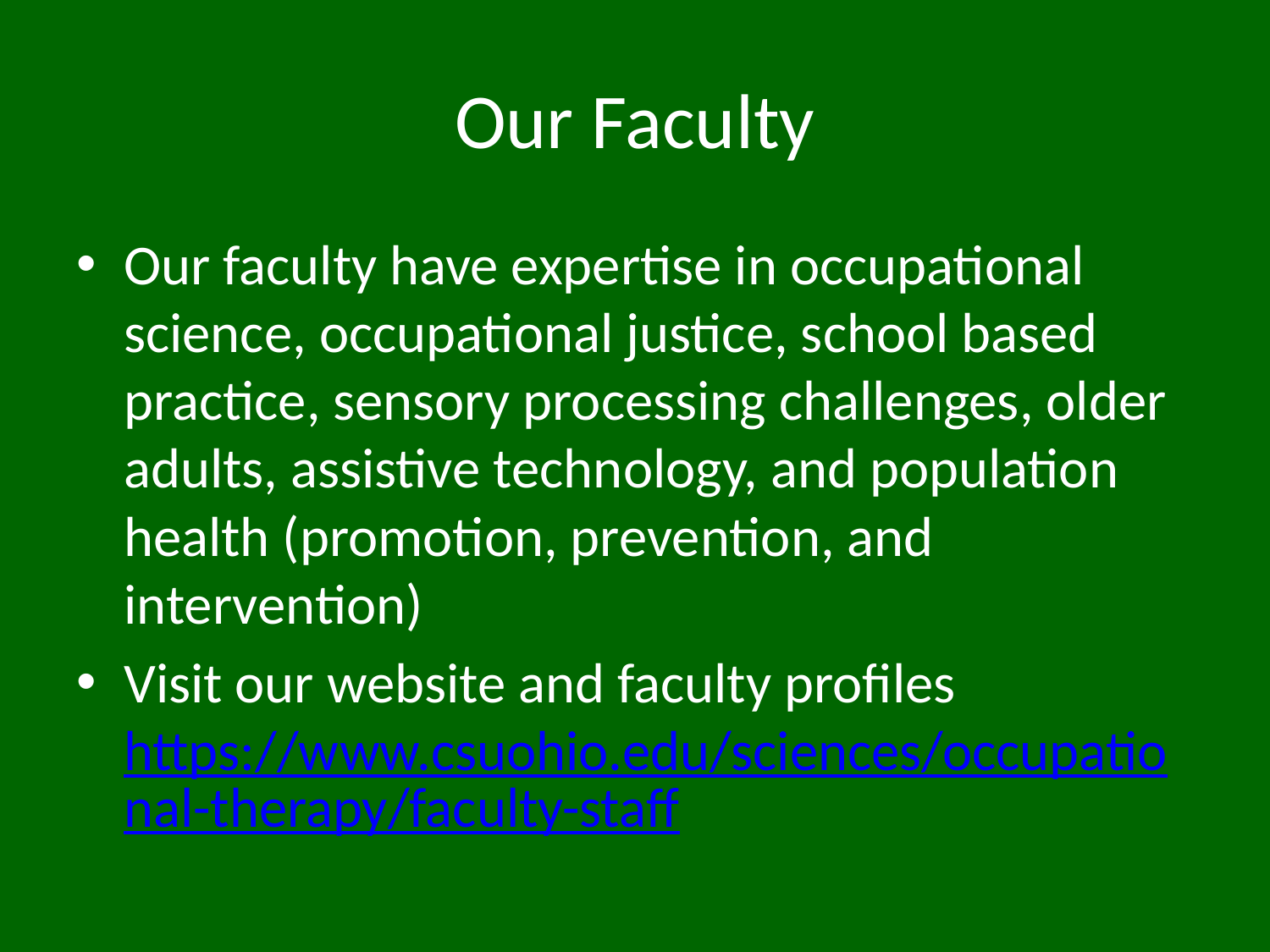

# Our Faculty
Our faculty have expertise in occupational science, occupational justice, school based practice, sensory processing challenges, older adults, assistive technology, and population health (promotion, prevention, and intervention)
Visit our website and faculty profiles   https://www.csuohio.edu/sciences/occupational-therapy/faculty-staff